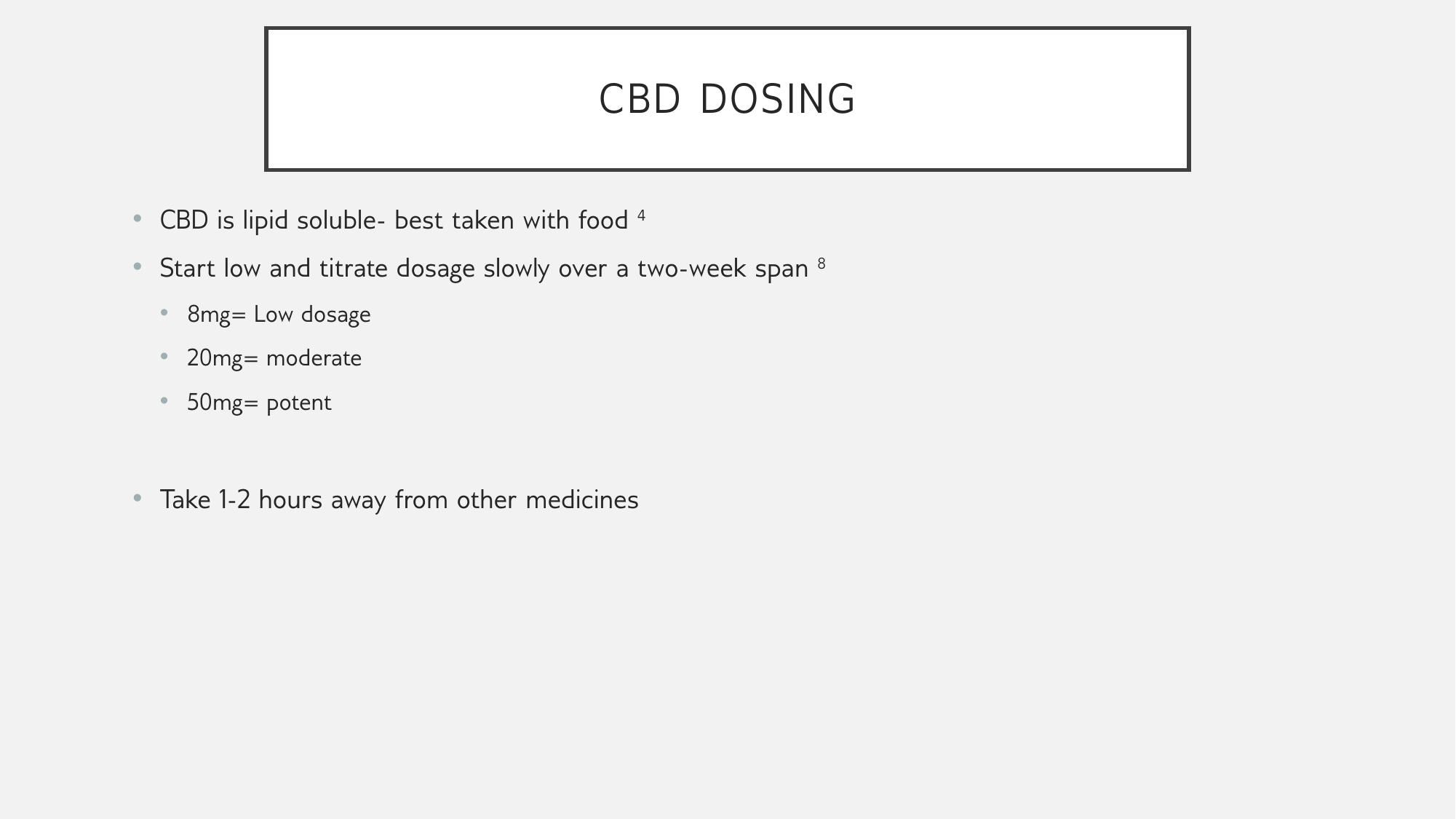

# CBD dosing
CBD is lipid soluble- best taken with food 4
Start low and titrate dosage slowly over a two-week span 8
8mg= Low dosage
20mg= moderate
50mg= potent

Take 1-2 hours away from other medicines